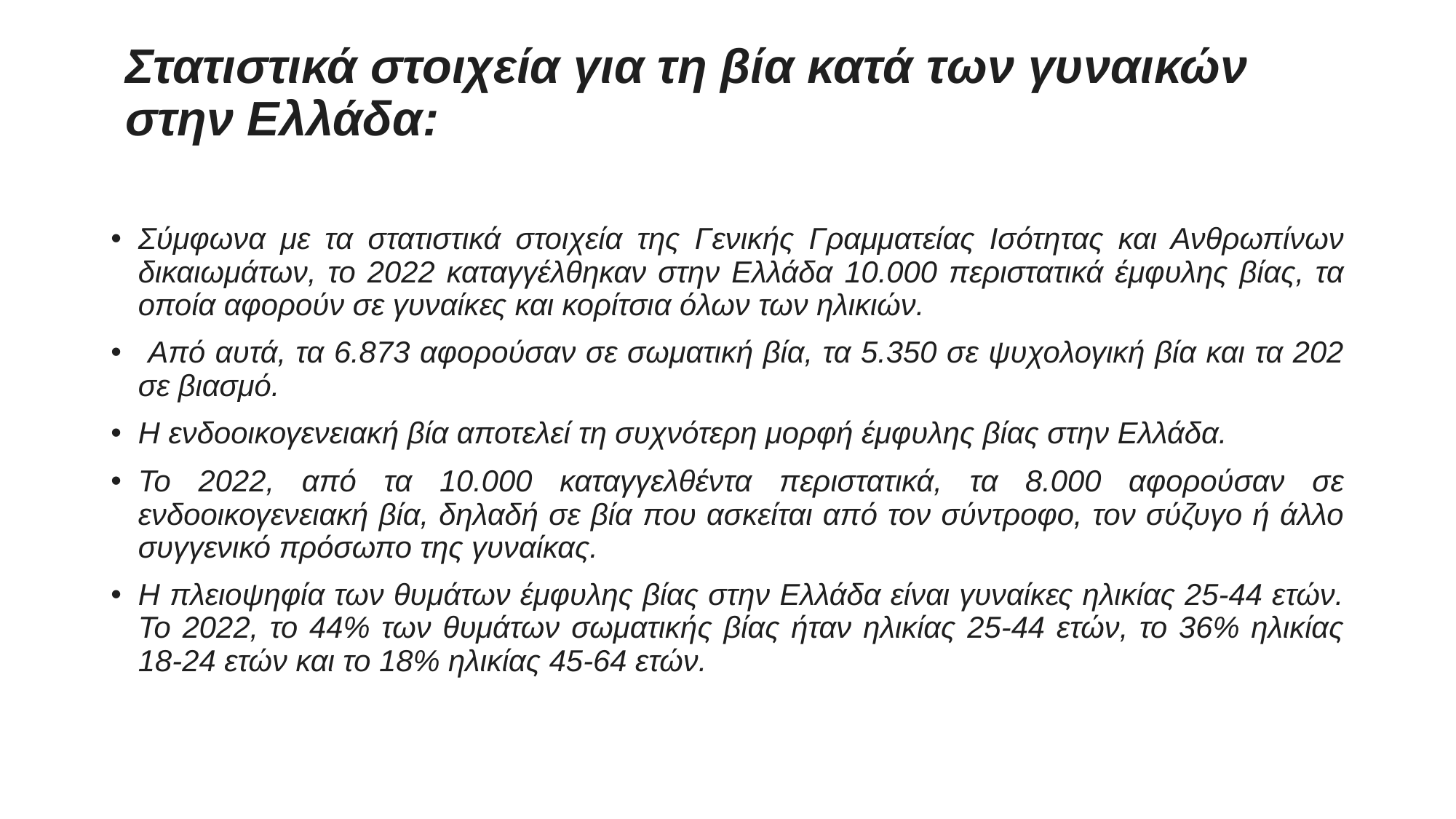

# Στατιστικά στοιχεία για τη βία κατά των γυναικών στην Ελλάδα:
Σύμφωνα με τα στατιστικά στοιχεία της Γενικής Γραμματείας Ισότητας και Ανθρωπίνων δικαιωμάτων, το 2022 καταγγέλθηκαν στην Ελλάδα 10.000 περιστατικά έμφυλης βίας, τα οποία αφορούν σε γυναίκες και κορίτσια όλων των ηλικιών.
 Από αυτά, τα 6.873 αφορούσαν σε σωματική βία, τα 5.350 σε ψυχολογική βία και τα 202 σε βιασμό.
Η ενδοοικογενειακή βία αποτελεί τη συχνότερη μορφή έμφυλης βίας στην Ελλάδα.
Το 2022, από τα 10.000 καταγγελθέντα περιστατικά, τα 8.000 αφορούσαν σε ενδοοικογενειακή βία, δηλαδή σε βία που ασκείται από τον σύντροφο, τον σύζυγο ή άλλο συγγενικό πρόσωπο της γυναίκας.
Η πλειοψηφία των θυμάτων έμφυλης βίας στην Ελλάδα είναι γυναίκες ηλικίας 25-44 ετών. Το 2022, το 44% των θυμάτων σωματικής βίας ήταν ηλικίας 25-44 ετών, το 36% ηλικίας 18-24 ετών και το 18% ηλικίας 45-64 ετών.